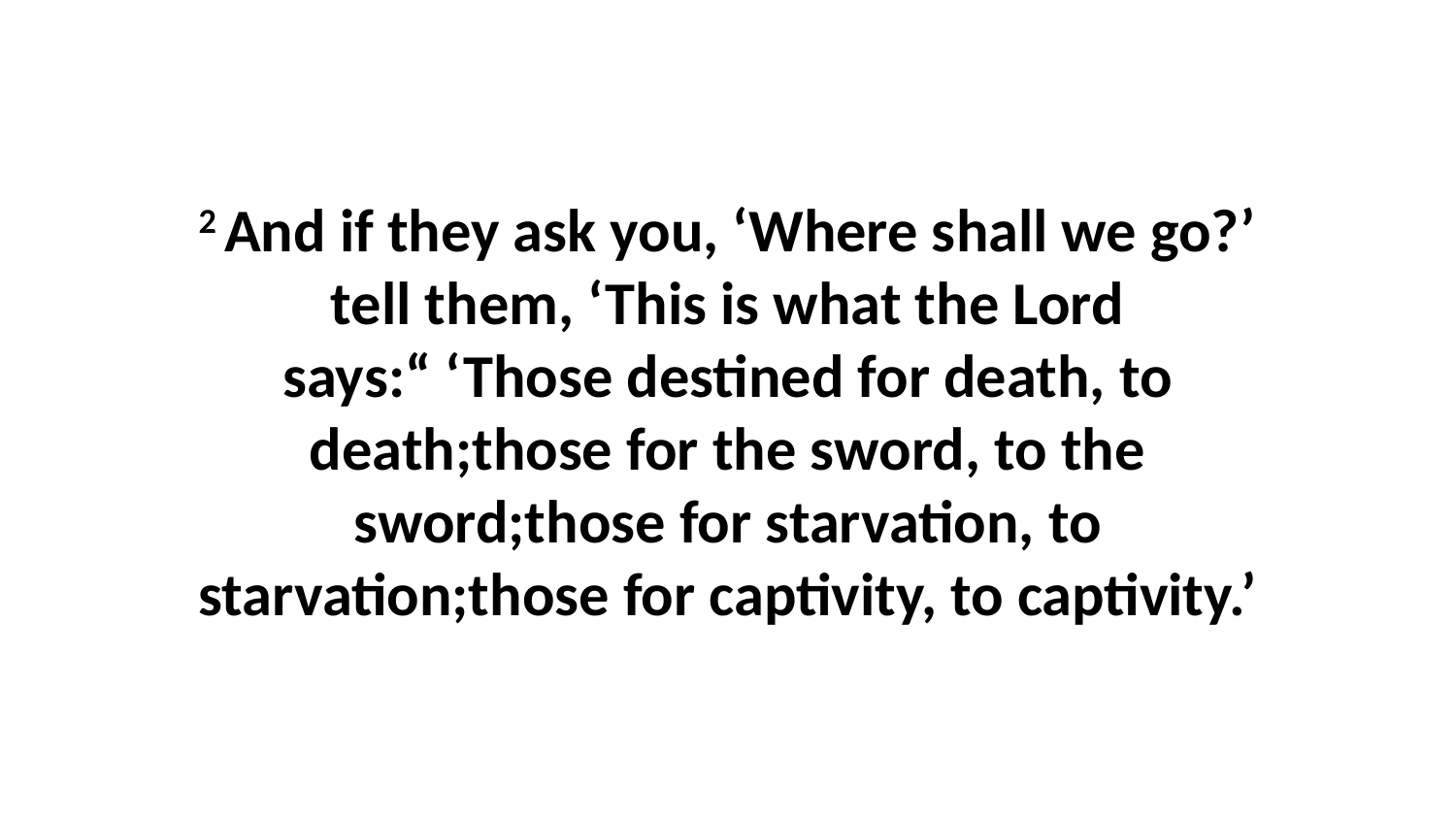

2 And if they ask you, ‘Where shall we go?’ tell them, ‘This is what the Lord says:“ ‘Those destined for death, to death;those for the sword, to the sword;those for starvation, to starvation;those for captivity, to captivity.’